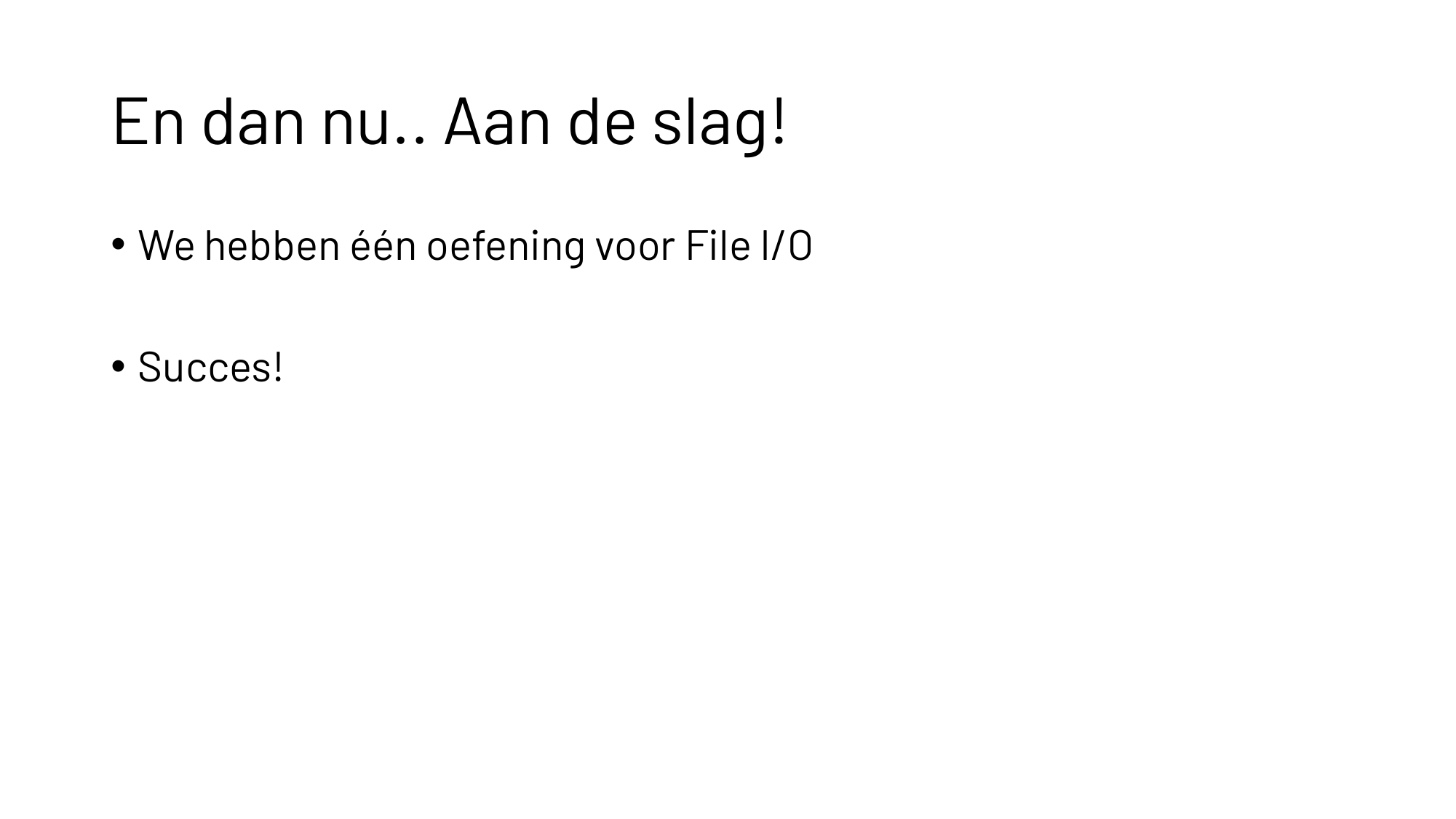

# En dan nu.. Aan de slag!
We hebben één oefening voor File I/O

Succes!